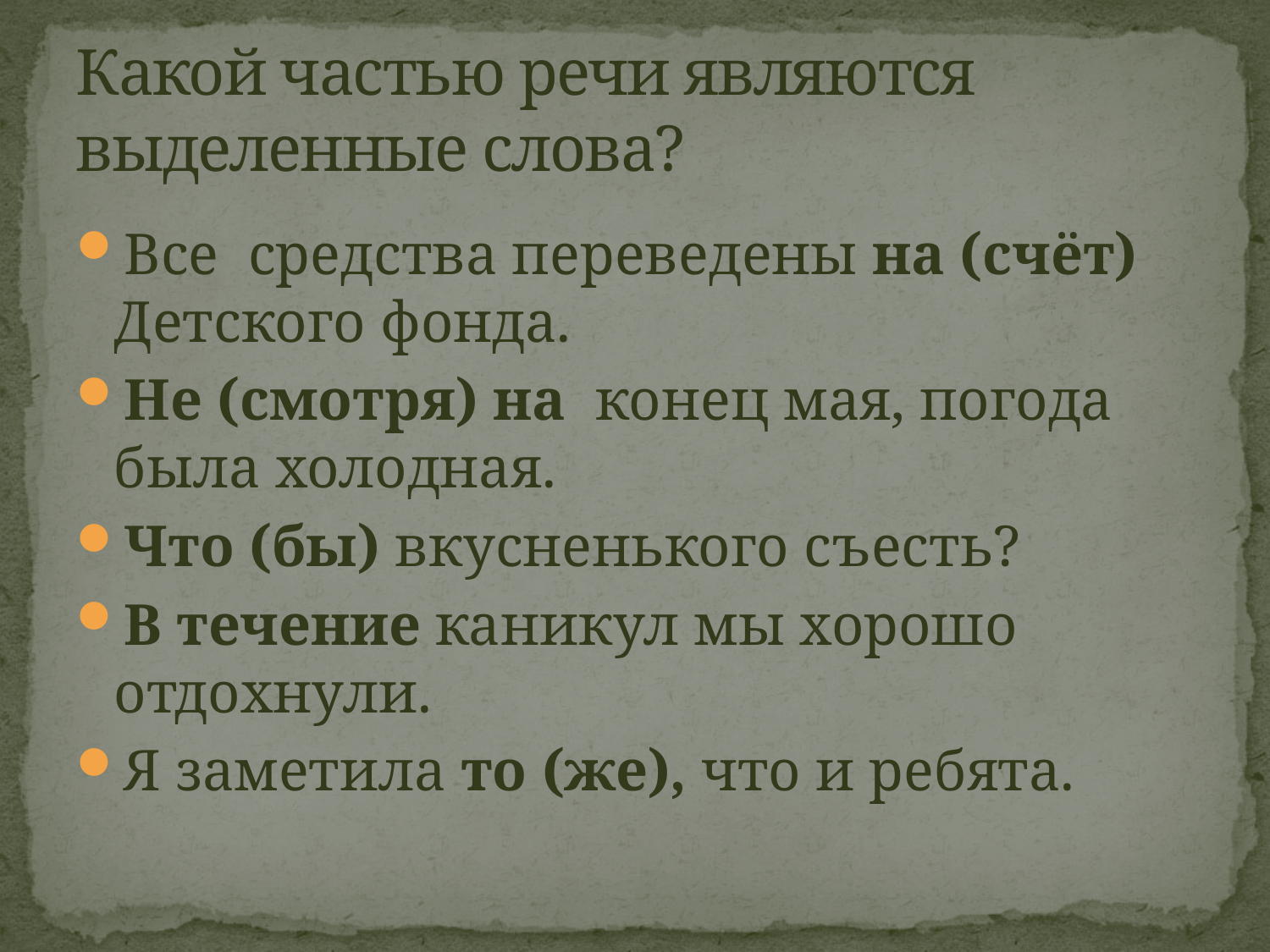

# Какой частью речи являются выделенные слова?
Все  средства переведены на (счёт) Детского фонда.
Не (смотря) на  конец мая, погода была холодная.
Что (бы) вкусненького съесть?
В течение каникул мы хорошо отдохнули.
Я заметила то (же), что и ребята.